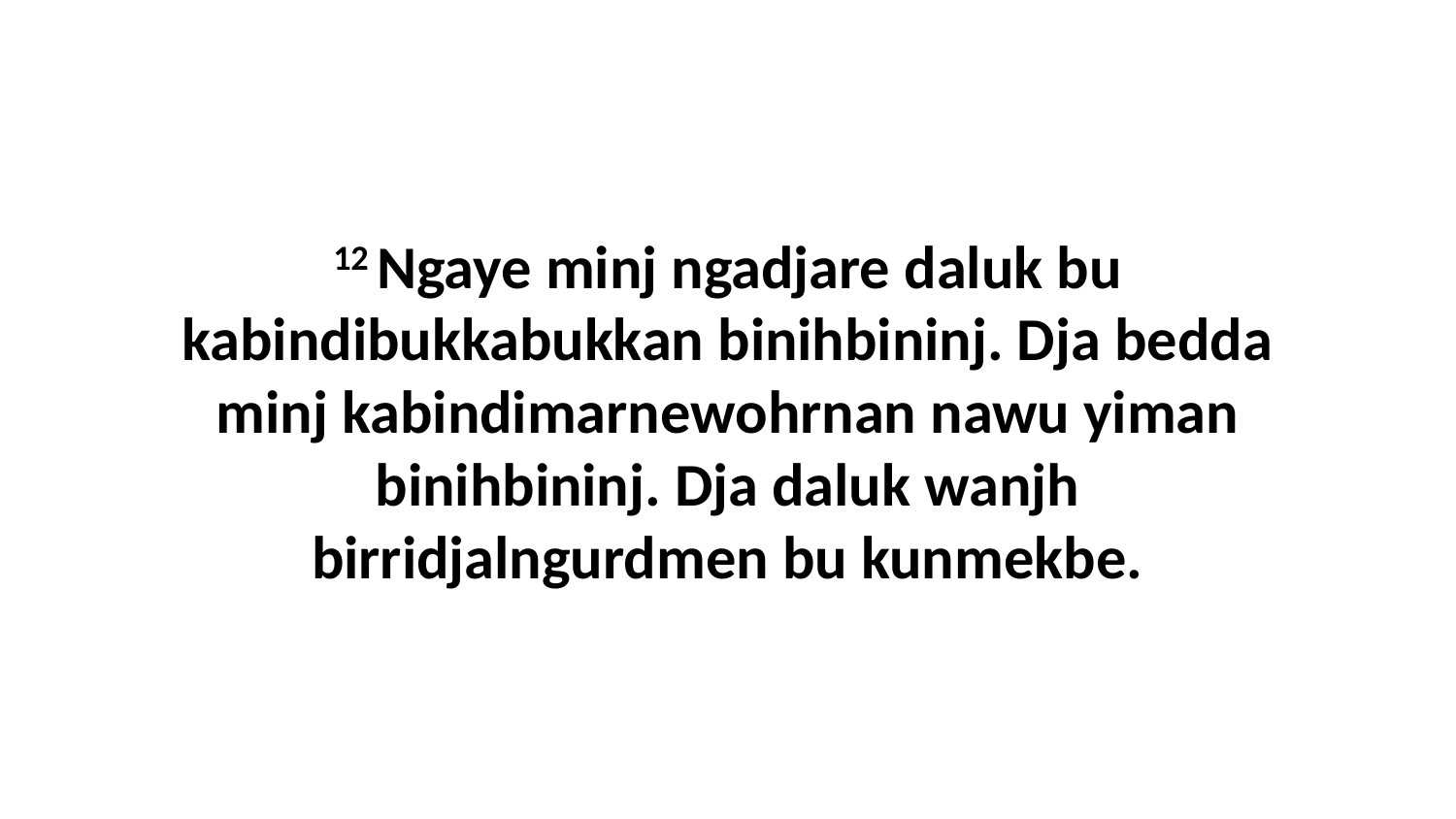

12 Ngaye minj ngadjare daluk bu kabindibukkabukkan binihbininj. Dja bedda minj kabindimarnewohrnan nawu yiman binihbininj. Dja daluk wanjh birridjalngurdmen bu kunmekbe.